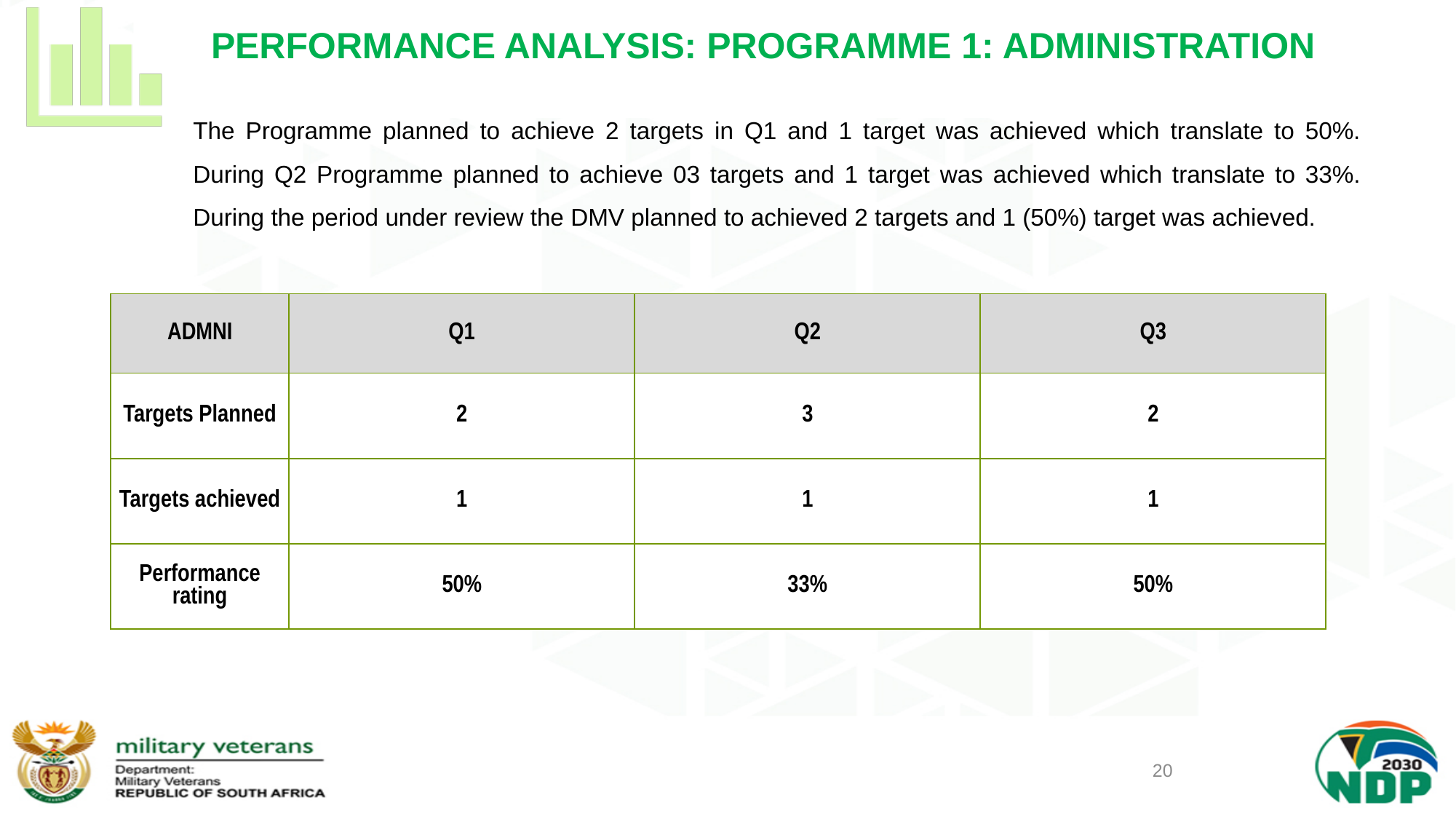

# PERFORMANCE ANALYSIS: PROGRAMME 1: ADMINISTRATION
The Programme planned to achieve 2 targets in Q1 and 1 target was achieved which translate to 50%. During Q2 Programme planned to achieve 03 targets and 1 target was achieved which translate to 33%. During the period under review the DMV planned to achieved 2 targets and 1 (50%) target was achieved.
| ADMNI | Q1 | Q2 | Q3 |
| --- | --- | --- | --- |
| Targets Planned | 2 | 3 | 2 |
| Targets achieved | 1 | 1 | 1 |
| Performance rating | 50% | 33% | 50% |
20